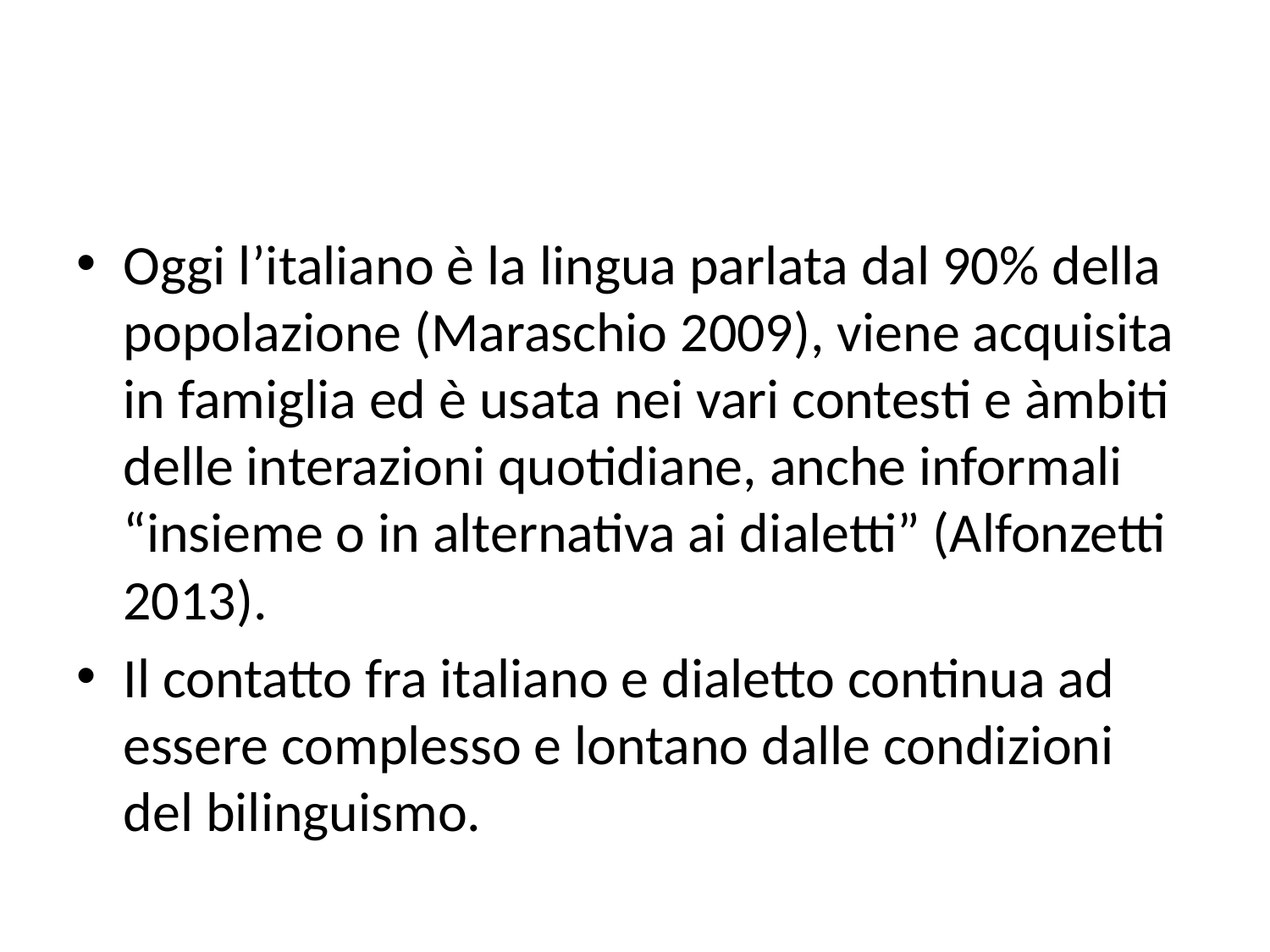

Oggi l’italiano è la lingua parlata dal 90% della popolazione (Maraschio 2009), viene acquisita in famiglia ed è usata nei vari contesti e àmbiti delle interazioni quotidiane, anche informali “insieme o in alternativa ai dialetti” (Alfonzetti 2013).
Il contatto fra italiano e dialetto continua ad essere complesso e lontano dalle condizioni del bilinguismo.